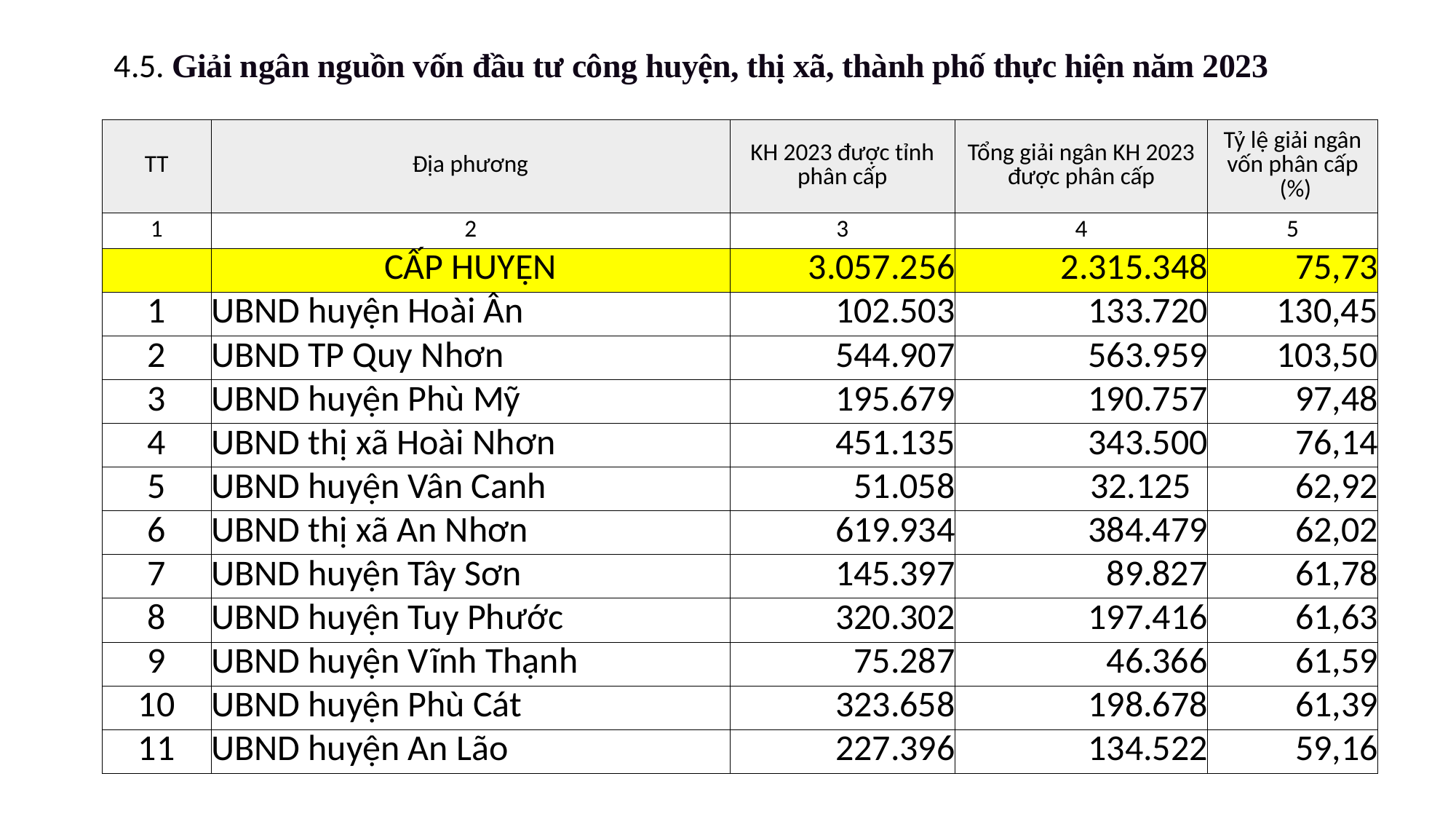

4.5. Giải ngân nguồn vốn đầu tư công huyện, thị xã, thành phố thực hiện năm 2023

| TT | Địa phương | KH 2023 được tỉnh phân cấp | Tổng giải ngân KH 2023 được phân cấp | Tỷ lệ giải ngân vốn phân cấp (%) |
| --- | --- | --- | --- | --- |
| 1 | 2 | 3 | 4 | 5 |
|  | CẤP HUYỆN | 3.057.256 | 2.315.348 | 75,73 |
| 1 | UBND huyện Hoài Ân | 102.503 | 133.720 | 130,45 |
| 2 | UBND TP Quy Nhơn | 544.907 | 563.959 | 103,50 |
| 3 | UBND huyện Phù Mỹ | 195.679 | 190.757 | 97,48 |
| 4 | UBND thị xã Hoài Nhơn | 451.135 | 343.500 | 76,14 |
| 5 | UBND huyện Vân Canh | 51.058 | 32.125 | 62,92 |
| 6 | UBND thị xã An Nhơn | 619.934 | 384.479 | 62,02 |
| 7 | UBND huyện Tây Sơn | 145.397 | 89.827 | 61,78 |
| 8 | UBND huyện Tuy Phước | 320.302 | 197.416 | 61,63 |
| 9 | UBND huyện Vĩnh Thạnh | 75.287 | 46.366 | 61,59 |
| 10 | UBND huyện Phù Cát | 323.658 | 198.678 | 61,39 |
| 11 | UBND huyện An Lão | 227.396 | 134.522 | 59,16 |